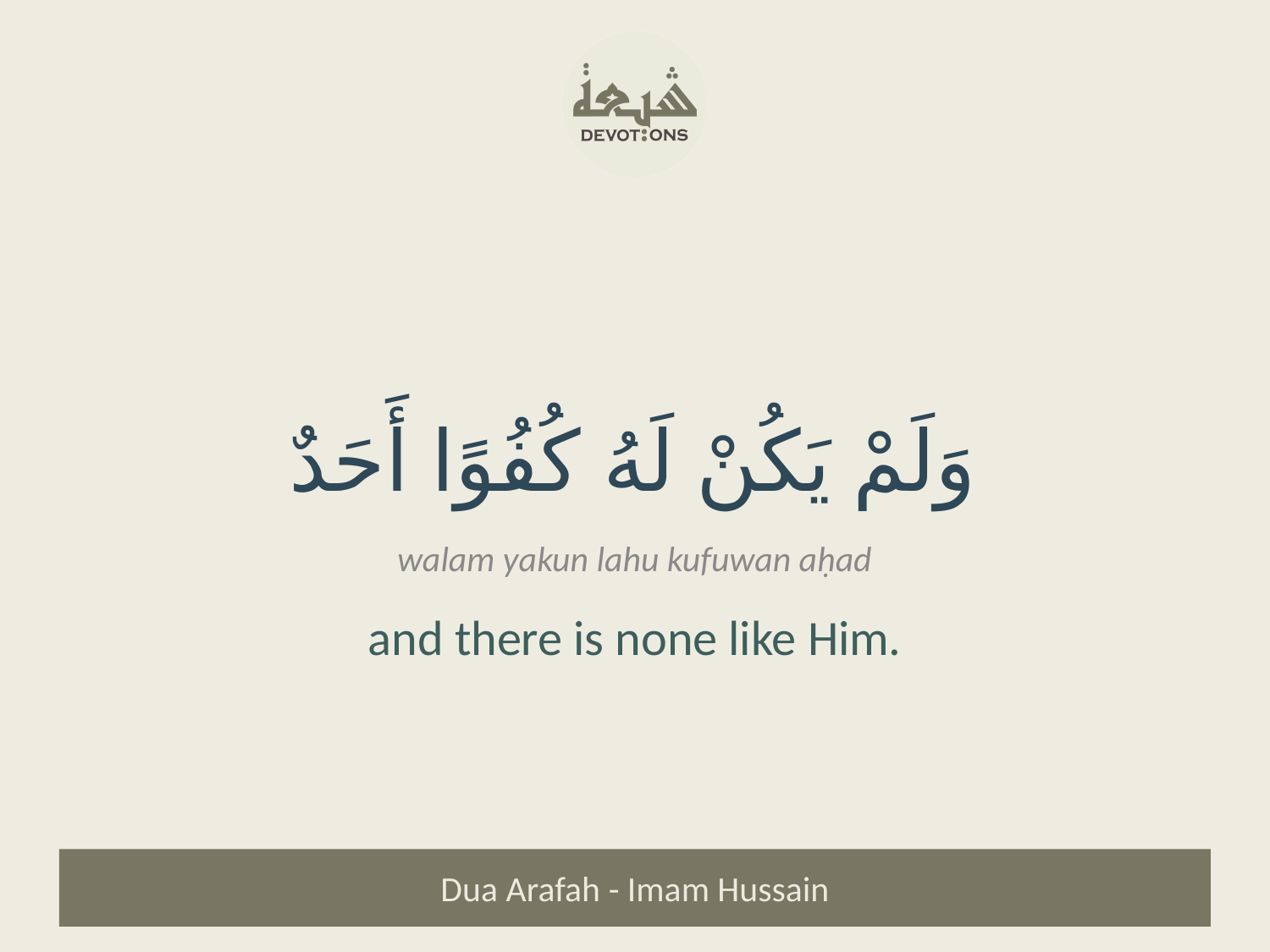

وَلَمْ يَكُنْ لَهُ كُفُوًا أَحَدٌ
walam yakun lahu kufuwan aḥad
and there is none like Him.
Dua Arafah - Imam Hussain